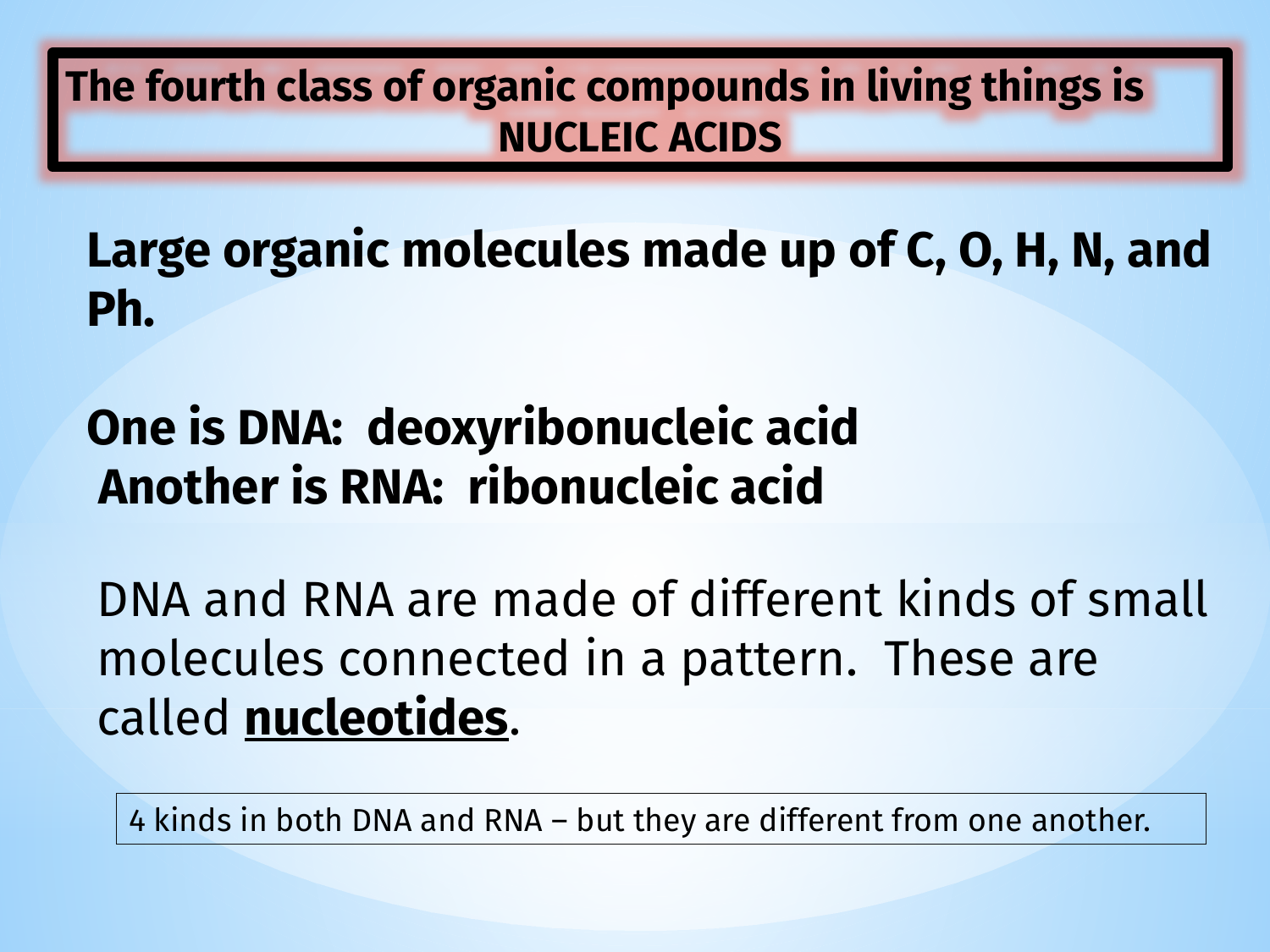

The fourth class of organic compounds in living things is
NUCLEIC ACIDS
Large organic molecules made up of C, O, H, N, and Ph.

One is DNA:  deoxyribonucleic acid
 Another is RNA:  ribonucleic acid
DNA and RNA are made of different kinds of small molecules connected in a pattern.  These are called nucleotides.
4 kinds in both DNA and RNA – but they are different from one another.